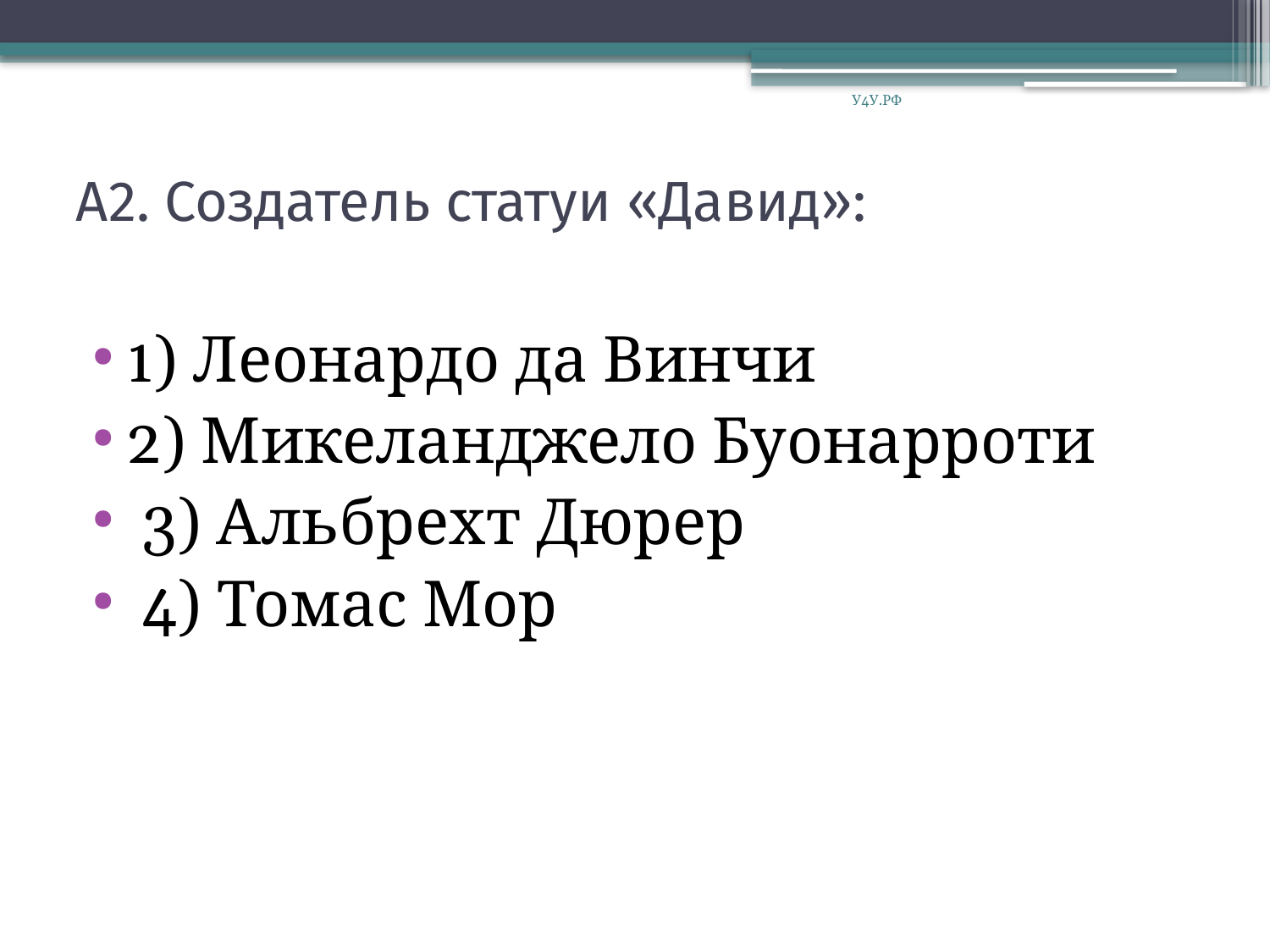

У4У.РФ
# А2. Создатель статуи «Давид»:
1) Леонардо да Винчи
2) Микеланджело Буонарроти
 3) Альбрехт Дюрер
 4) Томас Мор